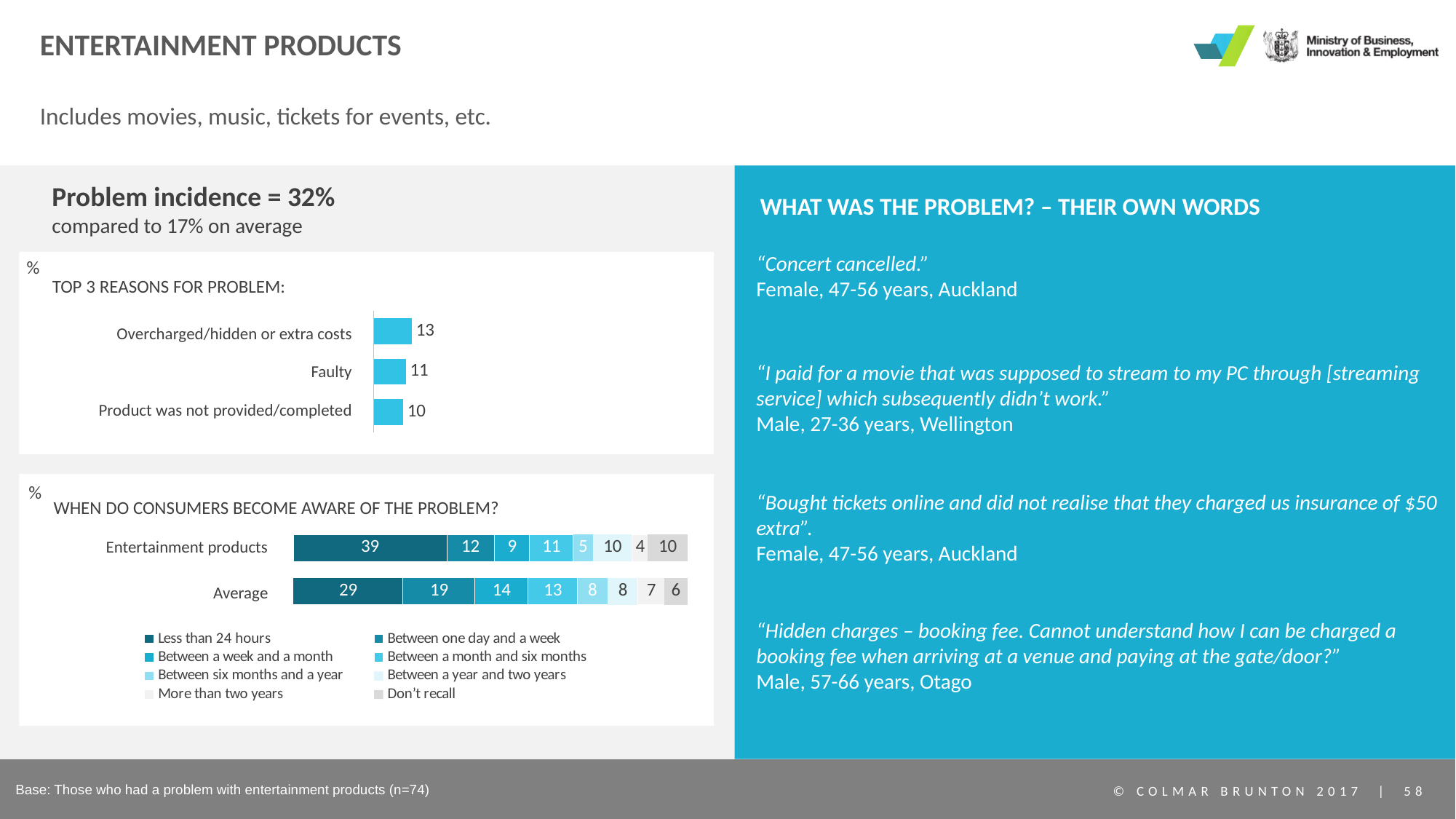

# Entertainment products
Includes movies, music, tickets for events, etc.

Problem incidence = 32%
compared to 17% on average
WHAT WAS THE PROBLEM? – THEIR OWN WORDS
“Concert cancelled.”
Female, 47-56 years, Auckland

%

TOP 3 REASONS FOR PROBLEM:

### Chart

| Category | Series 1 |
|---|---|
| Category 1 | 13.0 |
| Category 2 | 11.0 |
| Category 3 | 10.0 |
| Overcharged/hidden or extra costs |
| --- |
| Faulty |
| Product was not provided/completed |
“I paid for a movie that was supposed to stream to my PC through [streaming service] which subsequently didn’t work.”
Male, 27-36 years, Wellington

%
“Bought tickets online and did not realise that they charged us insurance of $50 extra”.
Female, 47-56 years, Auckland

WHEN DO CONSUMERS BECOME AWARE OF THE PROBLEM?

### Chart

| Category | Less than 24 hours | Between one day and a week | Between a week and a month | Between a month and six months | Between six months and a year | Between a year and two years | More than two years | Don’t recall |
|---|---|---|---|---|---|---|---|---|
|  | 39.0 | 12.0 | 9.0 | 11.0 | 5.0 | 10.0 | 4.0 | 10.0 |
Entertainment products

### Chart

| Category | Less than 24 hours | Between one day and a week | Between a week and a month | Between a month and six months | Between six months and a year | Between a year and two years | More than two years | Don’t recall |
|---|---|---|---|---|---|---|---|---|
|  | 29.0 | 19.0 | 14.0 | 13.0 | 8.0 | 8.0 | 7.0 | 6.0 |
Average
“Hidden charges – booking fee. Cannot understand how I can be charged a booking fee when arriving at a venue and paying at the gate/door?”
Male, 57-66 years, Otago

Base: Those who had a problem with entertainment products (n=74)